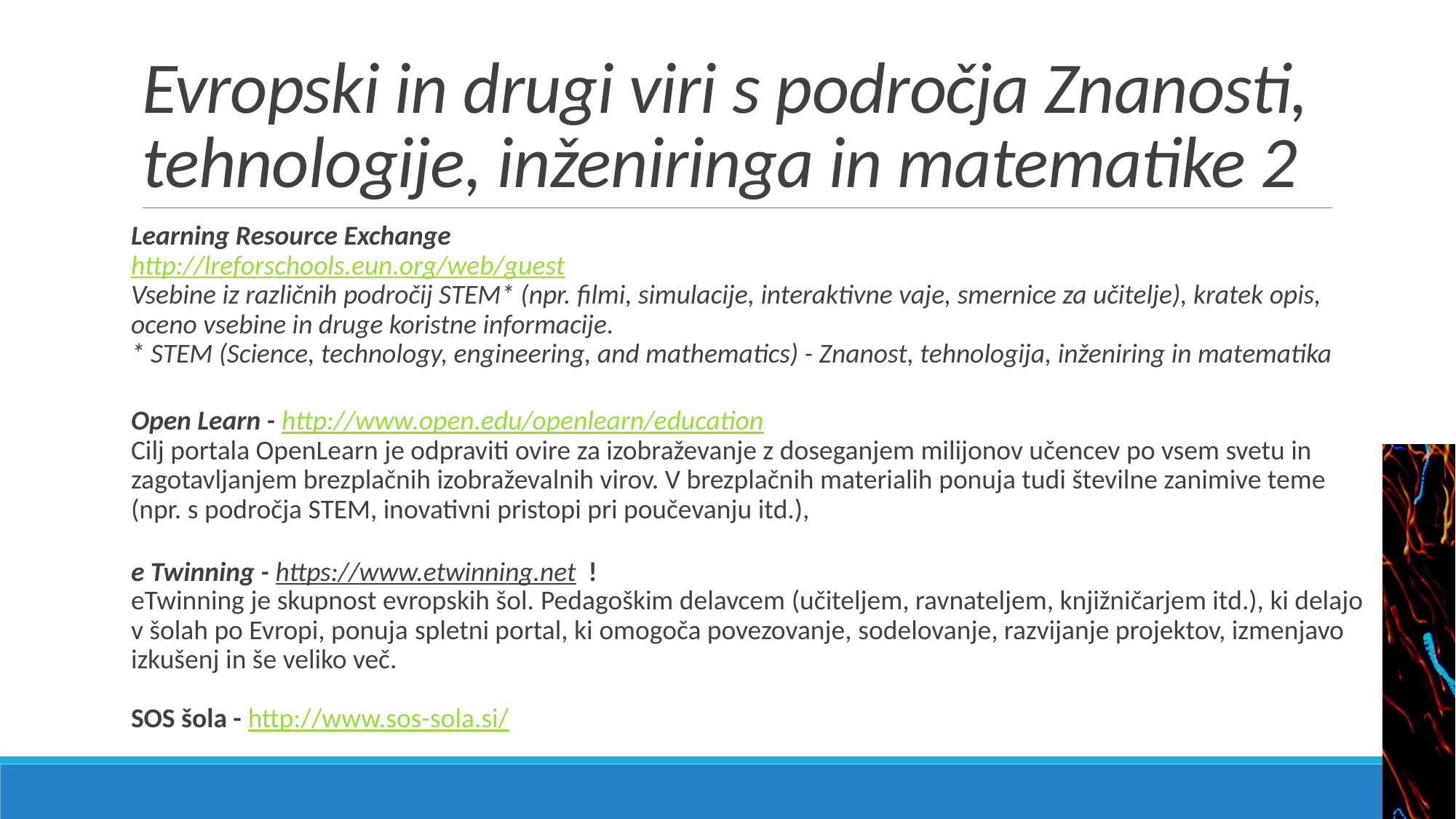

# Evropski in drugi viri s področja Znanosti, tehnologije, inženiringa in matematike 2
Learning Resource Exchange
http://lreforschools.eun.org/web/guest
Vsebine iz različnih področij STEM* (npr. filmi, simulacije, interaktivne vaje, smernice za učitelje), kratek opis, oceno vsebine in druge koristne informacije.
* STEM (Science, technology, engineering, and mathematics) - Znanost, tehnologija, inženiring in matematika

Open Learn - http://www.open.edu/openlearn/education
Cilj portala OpenLearn je odpraviti ovire za izobraževanje z doseganjem milijonov učencev po vsem svetu in zagotavljanjem brezplačnih izobraževalnih virov. V brezplačnih materialih ponuja tudi številne zanimive teme (npr. s področja STEM, inovativni pristopi pri poučevanju itd.),

e Twinning - https://www.etwinning.net  !
eTwinning je skupnost evropskih šol. Pedagoškim delavcem (učiteljem, ravnateljem, knjižničarjem itd.), ki delajo v šolah po Evropi, ponuja spletni portal, ki omogoča povezovanje, sodelovanje, razvijanje projektov, izmenjavo izkušenj in še veliko več.

SOS šola - http://www.sos-sola.si/